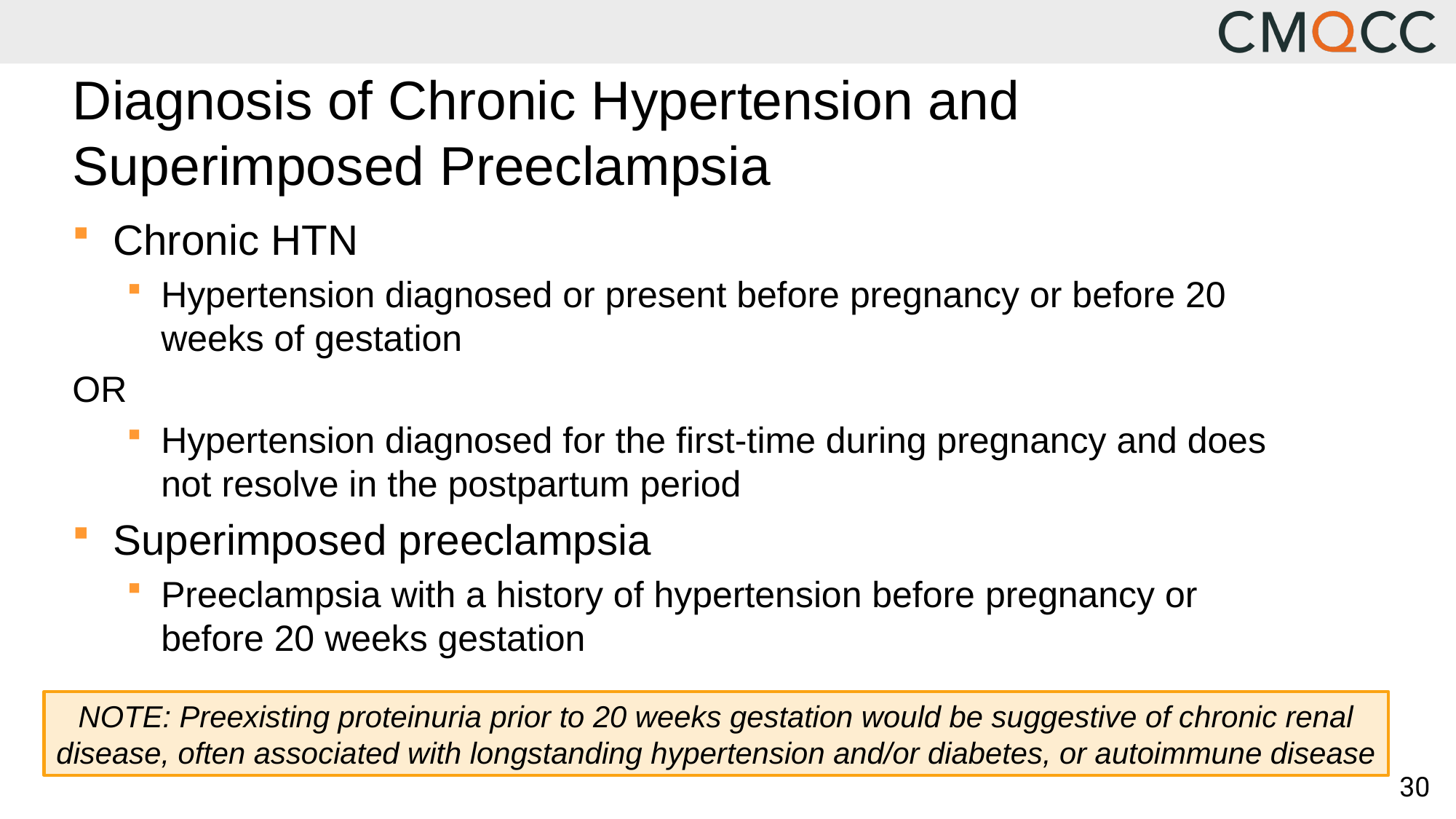

# Diagnosis of Chronic Hypertension and Superimposed Preeclampsia
Chronic HTN
Hypertension diagnosed or present before pregnancy or before 20 weeks of gestation
OR
Hypertension diagnosed for the first-time during pregnancy and does not resolve in the postpartum period
Superimposed preeclampsia
Preeclampsia with a history of hypertension before pregnancy or before 20 weeks gestation
NOTE: Preexisting proteinuria prior to 20 weeks gestation would be suggestive of chronic renal disease, often associated with longstanding hypertension and/or diabetes, or autoimmune disease